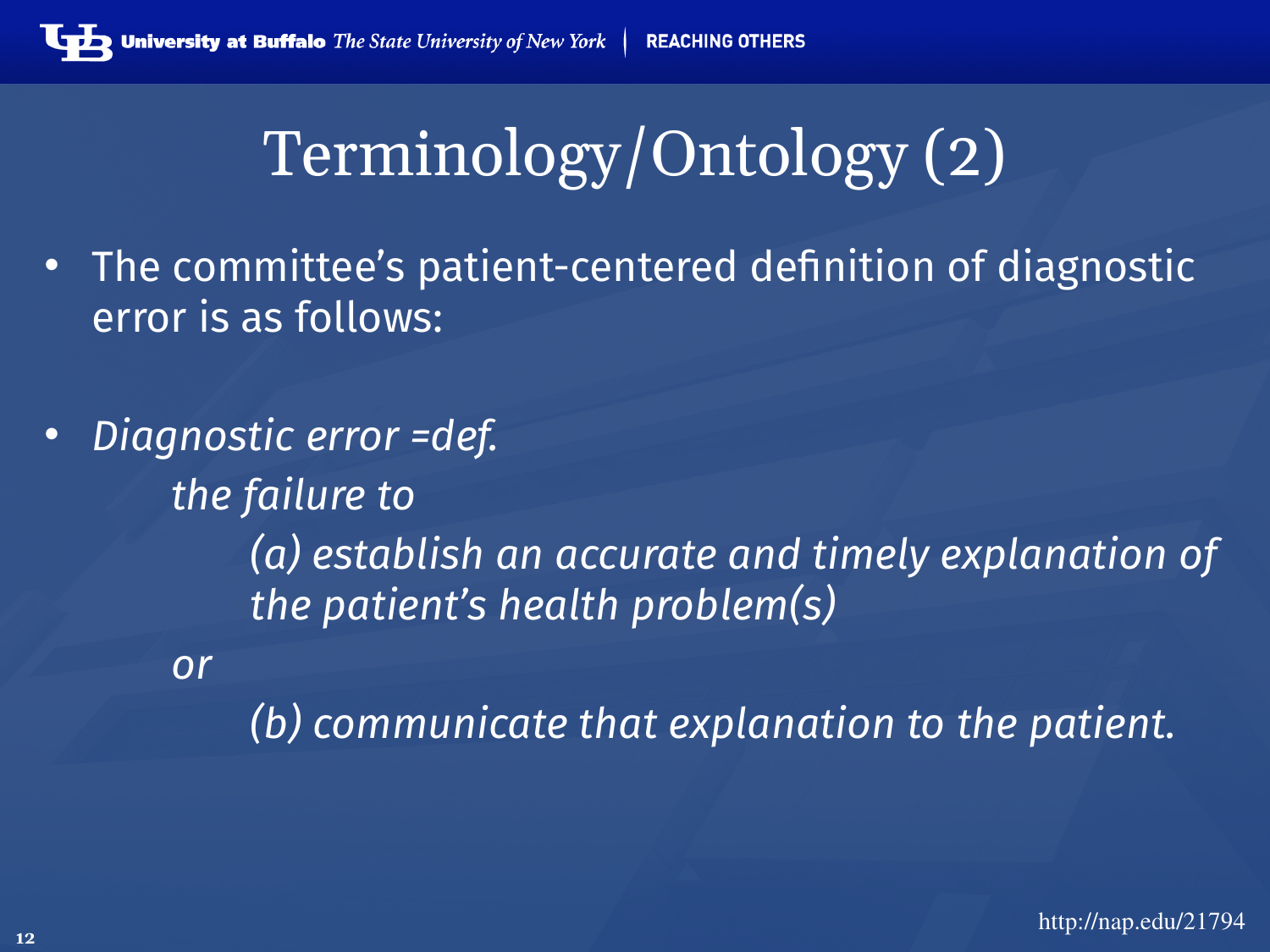

# Terminology/Ontology (2)
The committee’s patient-centered definition of diagnostic error is as follows:

Diagnostic error =def.
	the failure to
	(a) establish an accurate and timely explanation of the patient’s health problem(s)
	or
	(b) communicate that explanation to the patient.
http://nap.edu/21794